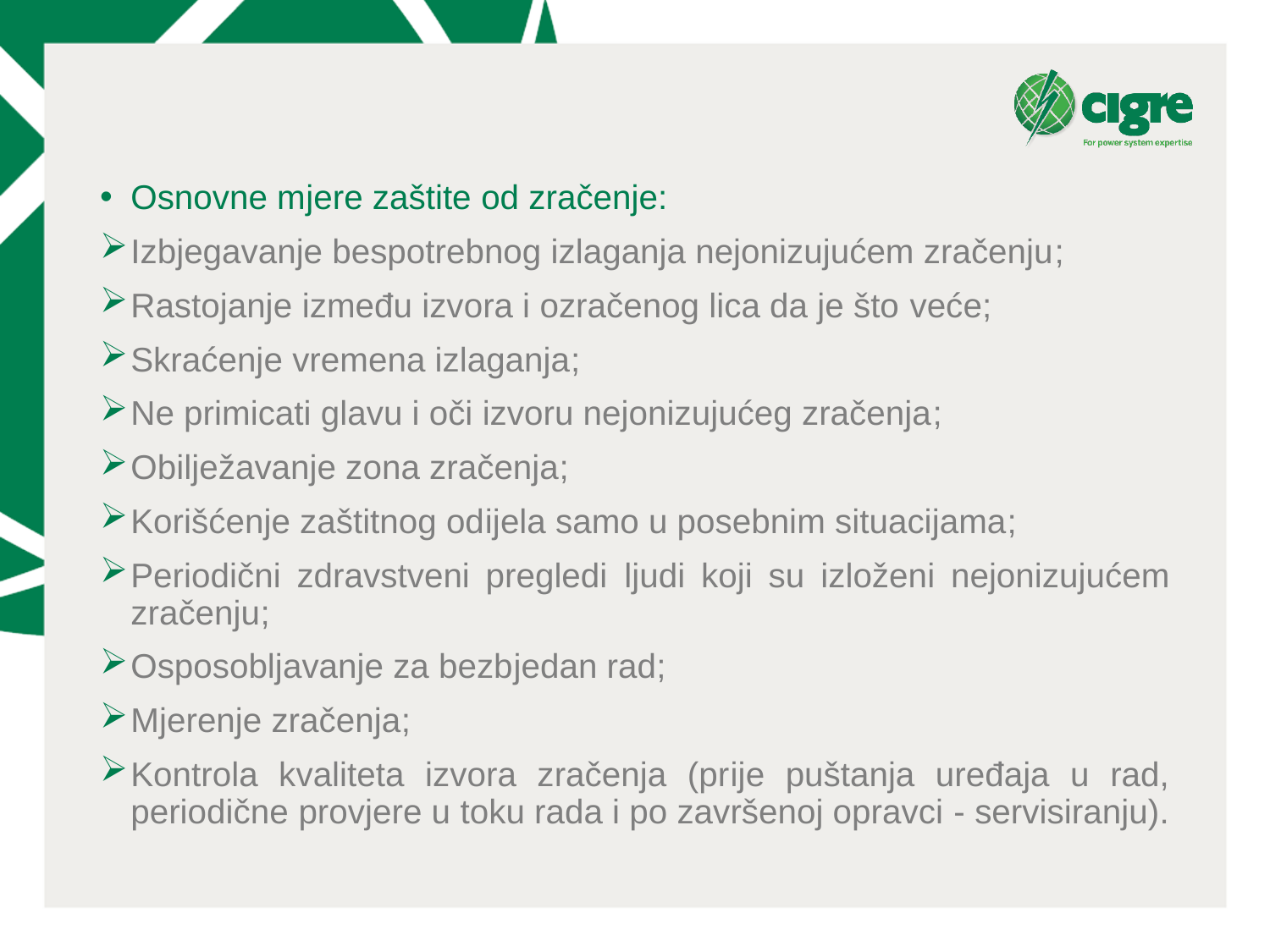

Osnovne mjere zaštite od zračenje:
Izbjegavanje bespotrebnog izlaganja nejonizujućem zračenju;
Rastojanje između izvora i ozračenog lica da je što veće;
Skraćenje vremena izlaganja;
Ne primicati glavu i oči izvoru nejonizujućeg zračenja;
Obilježavanje zona zračenja;
Korišćenje zaštitnog odijela samo u posebnim situacijama;
Periodični zdravstveni pregledi ljudi koji su izloženi nejonizujućem zračenju;
Osposobljavanje za bezbjedan rad;
Mjerenje zračenja;
Kontrola kvaliteta izvora zračenja (prije puštanja uređaja u rad, periodične provjere u toku rada i po završenoj opravci - servisiranju).